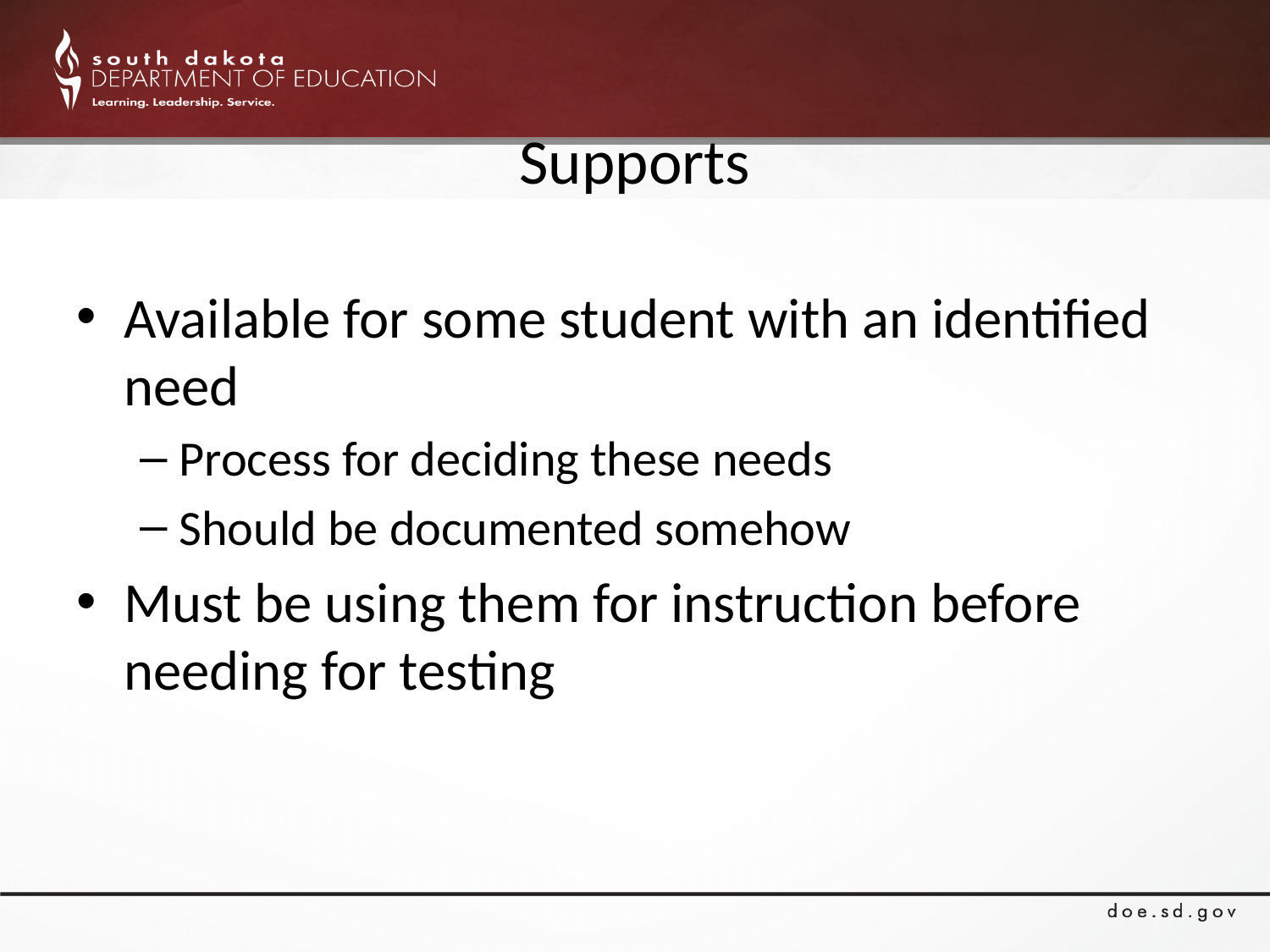

# Supports
Available for some student with an identified need
Process for deciding these needs
Should be documented somehow
Must be using them for instruction before needing for testing